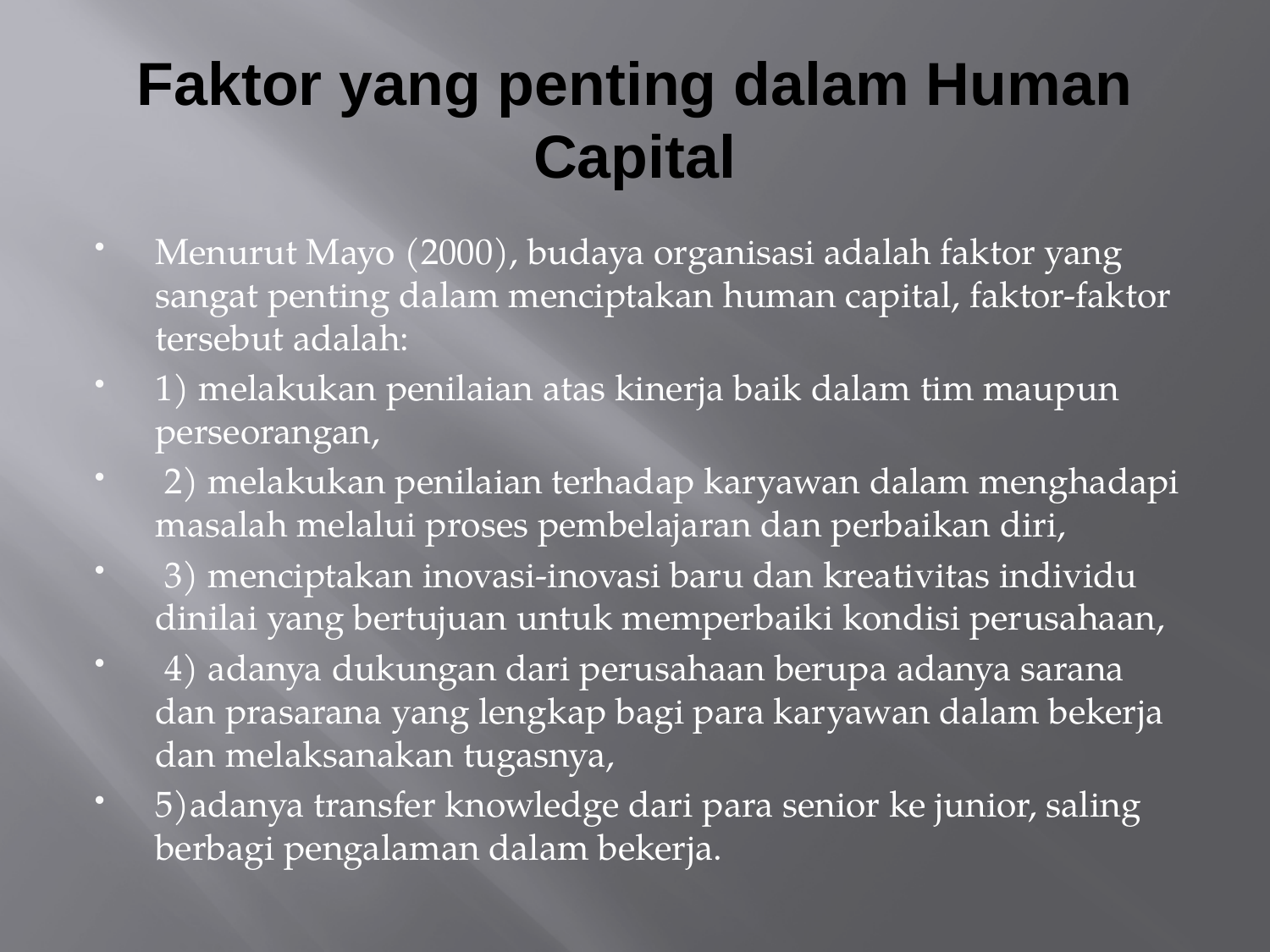

# Faktor yang penting dalam Human Capital
Menurut Mayo (2000), budaya organisasi adalah faktor yang sangat penting dalam menciptakan human capital, faktor-faktor tersebut adalah:
1) melakukan penilaian atas kinerja baik dalam tim maupun perseorangan,
 2) melakukan penilaian terhadap karyawan dalam menghadapi masalah melalui proses pembelajaran dan perbaikan diri,
 3) menciptakan inovasi-inovasi baru dan kreativitas individu dinilai yang bertujuan untuk memperbaiki kondisi perusahaan,
 4) adanya dukungan dari perusahaan berupa adanya sarana dan prasarana yang lengkap bagi para karyawan dalam bekerja dan melaksanakan tugasnya,
5)adanya transfer knowledge dari para senior ke junior, saling berbagi pengalaman dalam bekerja.